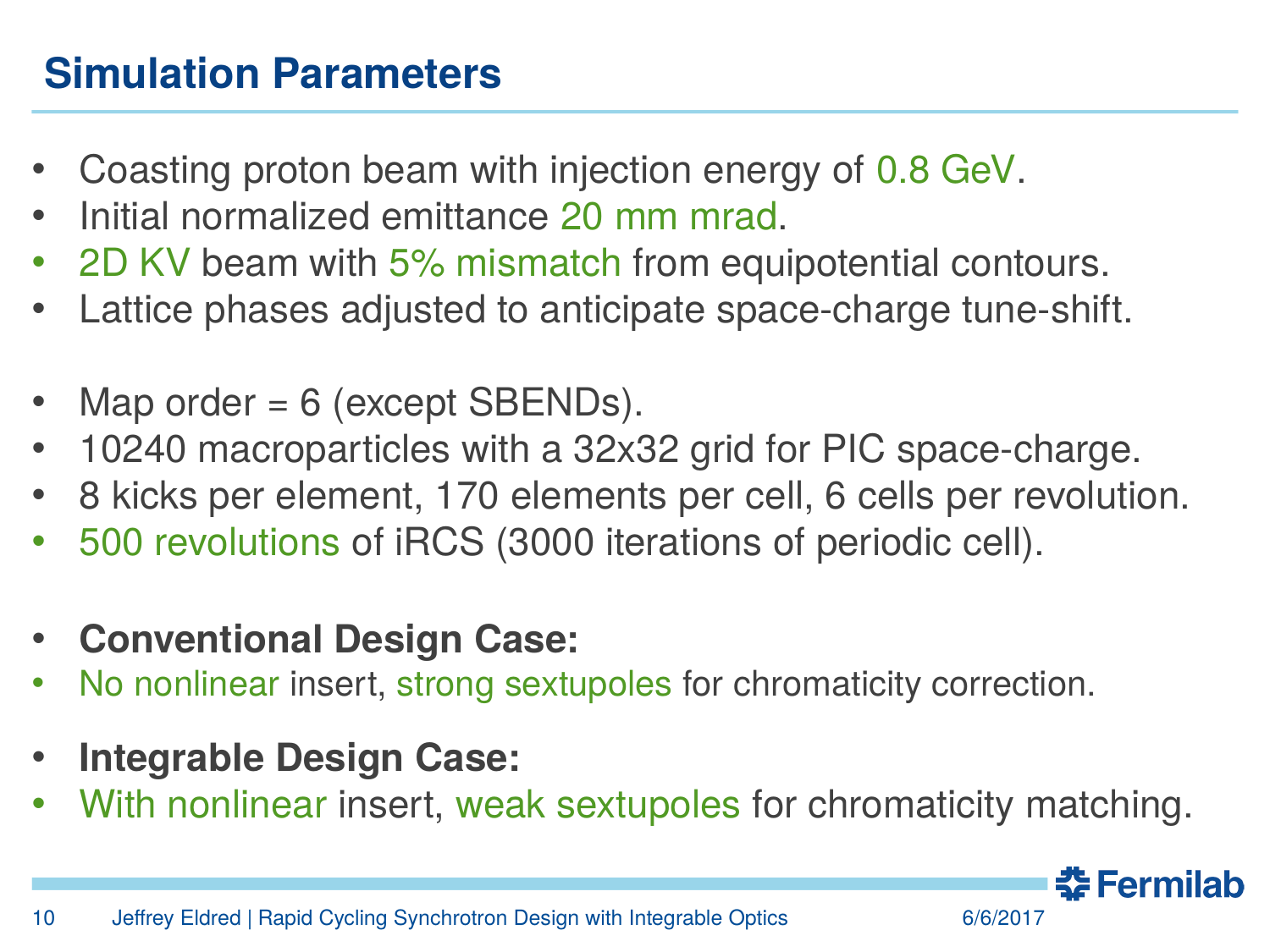

Simulation Parameters
Coasting proton beam with injection energy of 0.8 GeV.
Initial normalized emittance 20 mm mrad.
2D KV beam with 5% mismatch from equipotential contours.
Lattice phases adjusted to anticipate space-charge tune-shift.

Map order = 6 (except SBENDs).
10240 macroparticles with a 32x32 grid for PIC space-charge.
8 kicks per element, 170 elements per cell, 6 cells per revolution.
500 revolutions of iRCS (3000 iterations of periodic cell).

Conventional Design Case:
No nonlinear insert, strong sextupoles for chromaticity correction.

Integrable Design Case:
With nonlinear insert, weak sextupoles for chromaticity matching.
10
Jeffrey Eldred | Rapid Cycling Synchrotron Design with Integrable Optics
6/6/2017